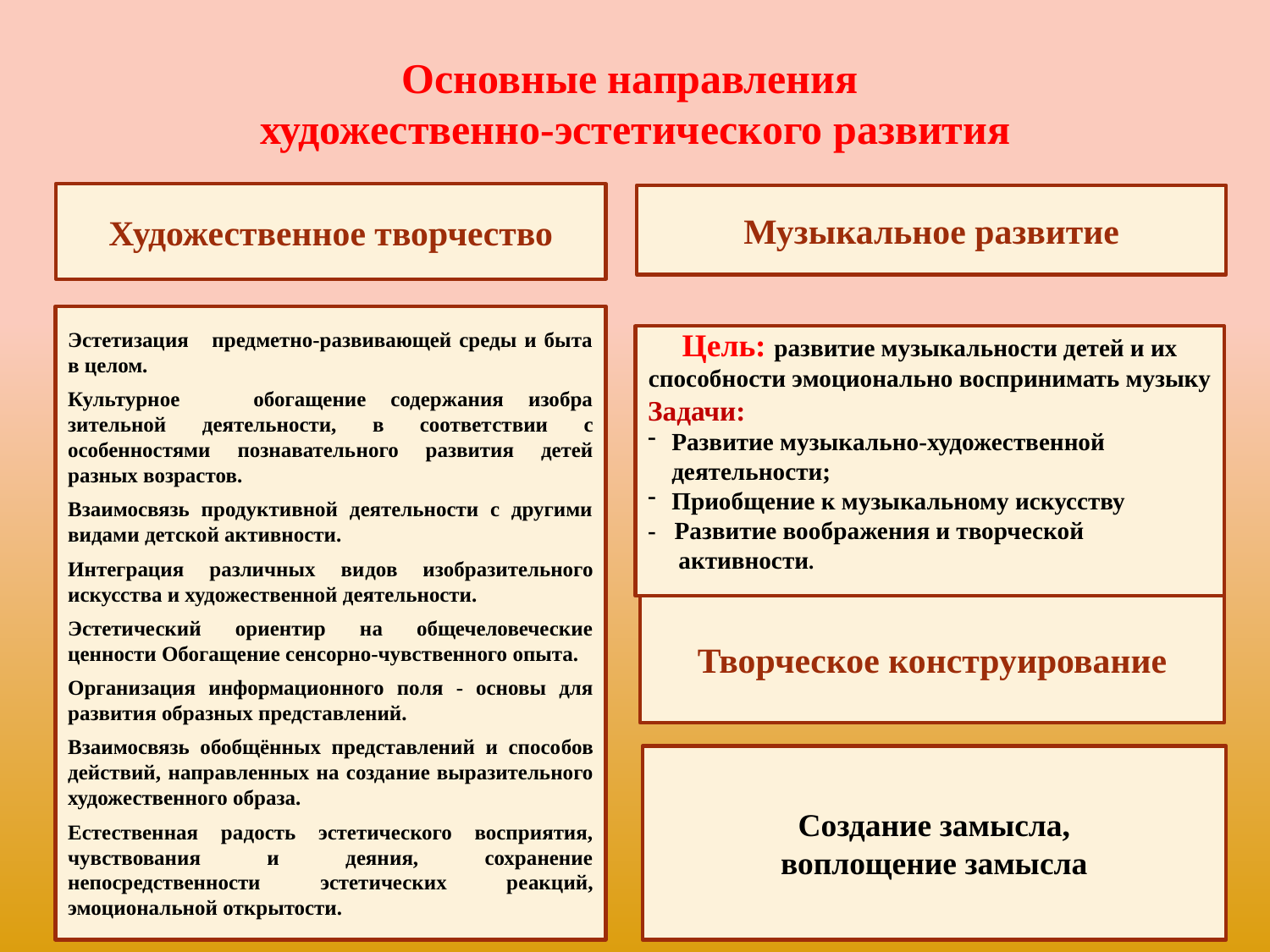

Основные направления
художественно-эстетического развития
Художественное творчество
Музыкальное развитие
Эстетизация   предметно-развивающей среды и быта в целом.
Культурное   обогащение содержания изобра­зительной деятельности, в соответ­ствии с особенностями познаватель­ного развития детей разных возрас­тов.
Взаимосвязь продуктивной деятельности с другими видами детской активности.
Интеграция различных ви­дов изобразительного искусства и ху­дожественной деятельности.
Эстетический ориентир на общечеловеческие ценности Обогащение сенсорно-чувственного опыта.
Организация информационного по­ля - основы для развития образных представлений.
Взаимосвязь обобщённых представлений и спосо­бов действий, направленных на созда­ние выразительного художественного образа.
Естественная ра­дость эстетического восприятия, чувствования и деяния, сохранение непосредственности эстетических ре­акций, эмоциональной открытости.
Цель: развитие музыкальности детей и их способности эмоционально воспринимать музыку
Задачи:
Развитие музыкально-художественной деятельности;
Приобщение к музыкальному искусству
-   Развитие воображения и творческой
     активности.

Творческое конструирование
Создание замысла,
воплощение замысла